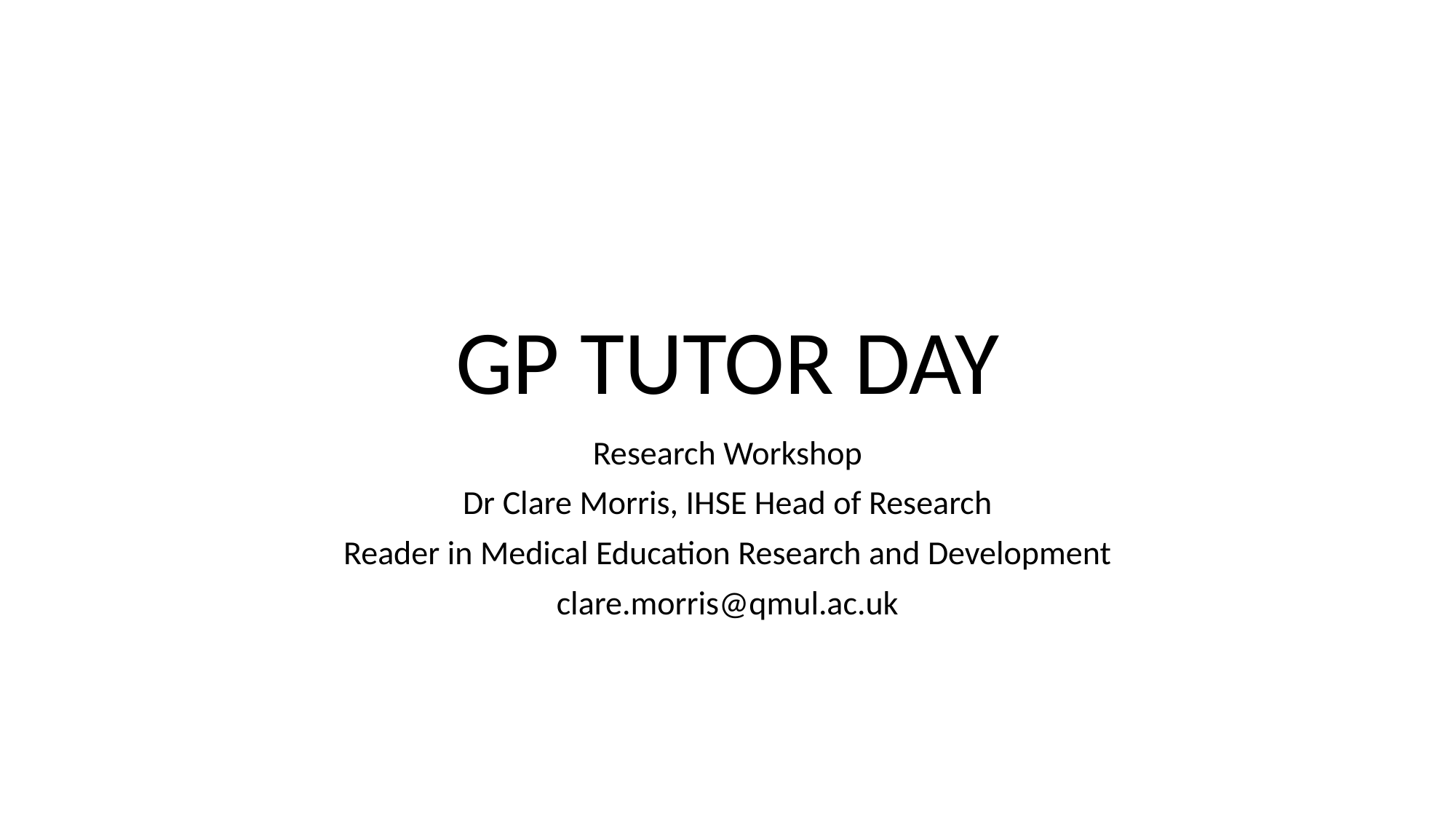

# GP TUTOR DAY
Research Workshop
Dr Clare Morris, IHSE Head of Research
Reader in Medical Education Research and Development
clare.morris@qmul.ac.uk